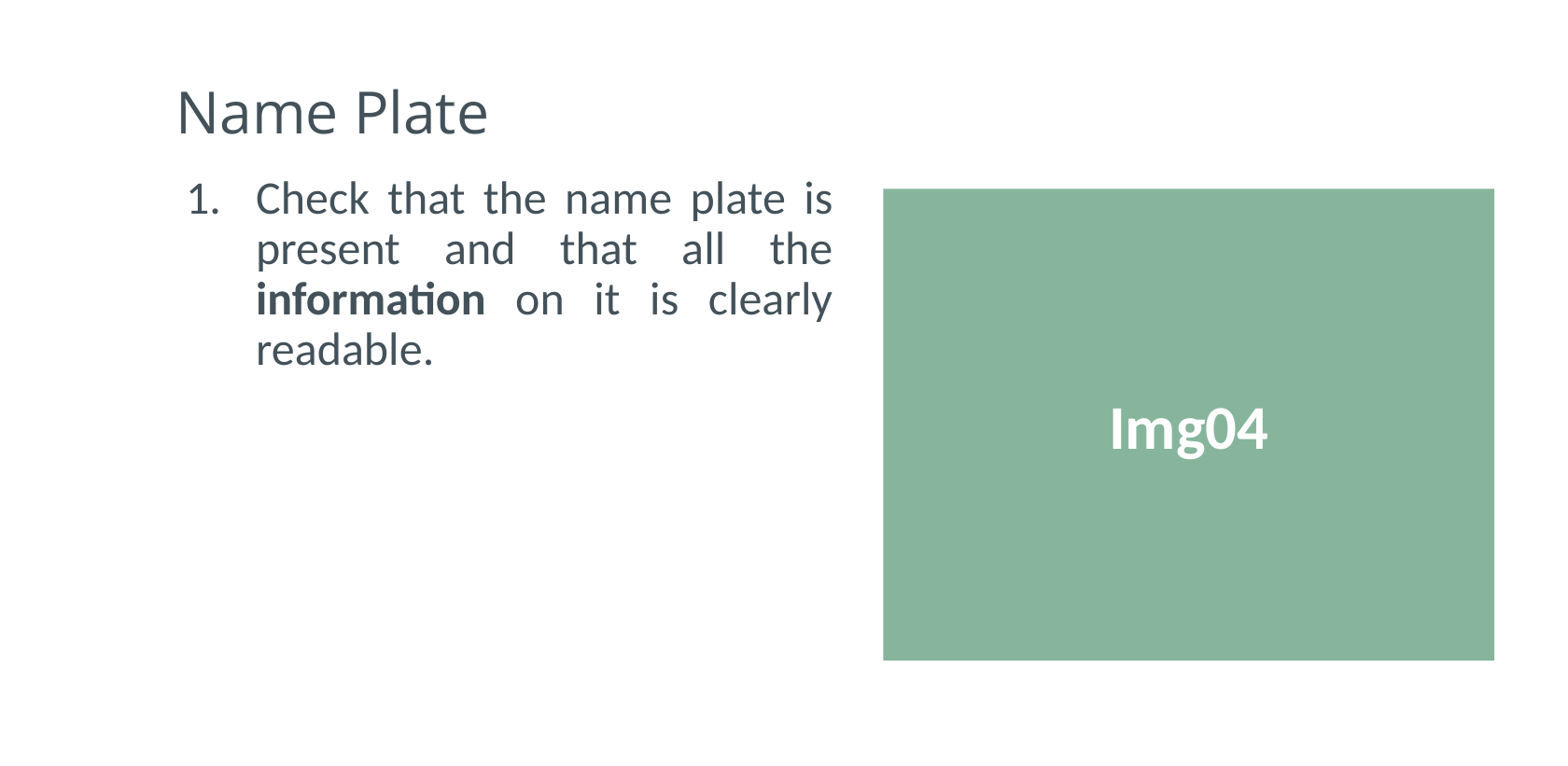

# Name Plate
Check that the name plate is present and that all the information on it is clearly readable.
Img04